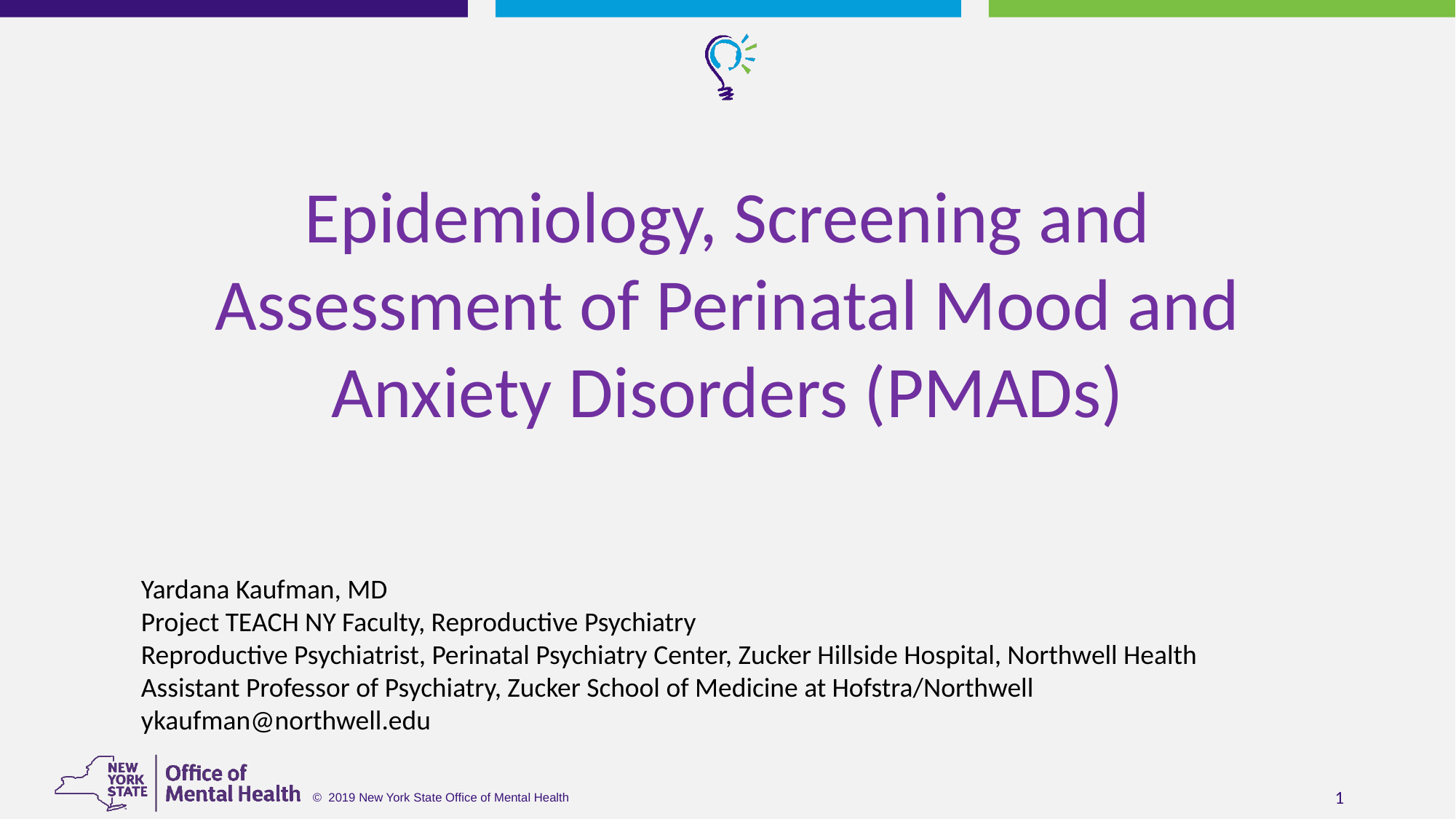

Epidemiology, Screening and Assessment of Perinatal Mood and Anxiety Disorders (PMADs)
Yardana Kaufman, MD
Project TEACH NY Faculty, Reproductive Psychiatry
Reproductive Psychiatrist, Perinatal Psychiatry Center, Zucker Hillside Hospital, Northwell Health
Assistant Professor of Psychiatry, Zucker School of Medicine at Hofstra/Northwell
ykaufman@northwell.edu